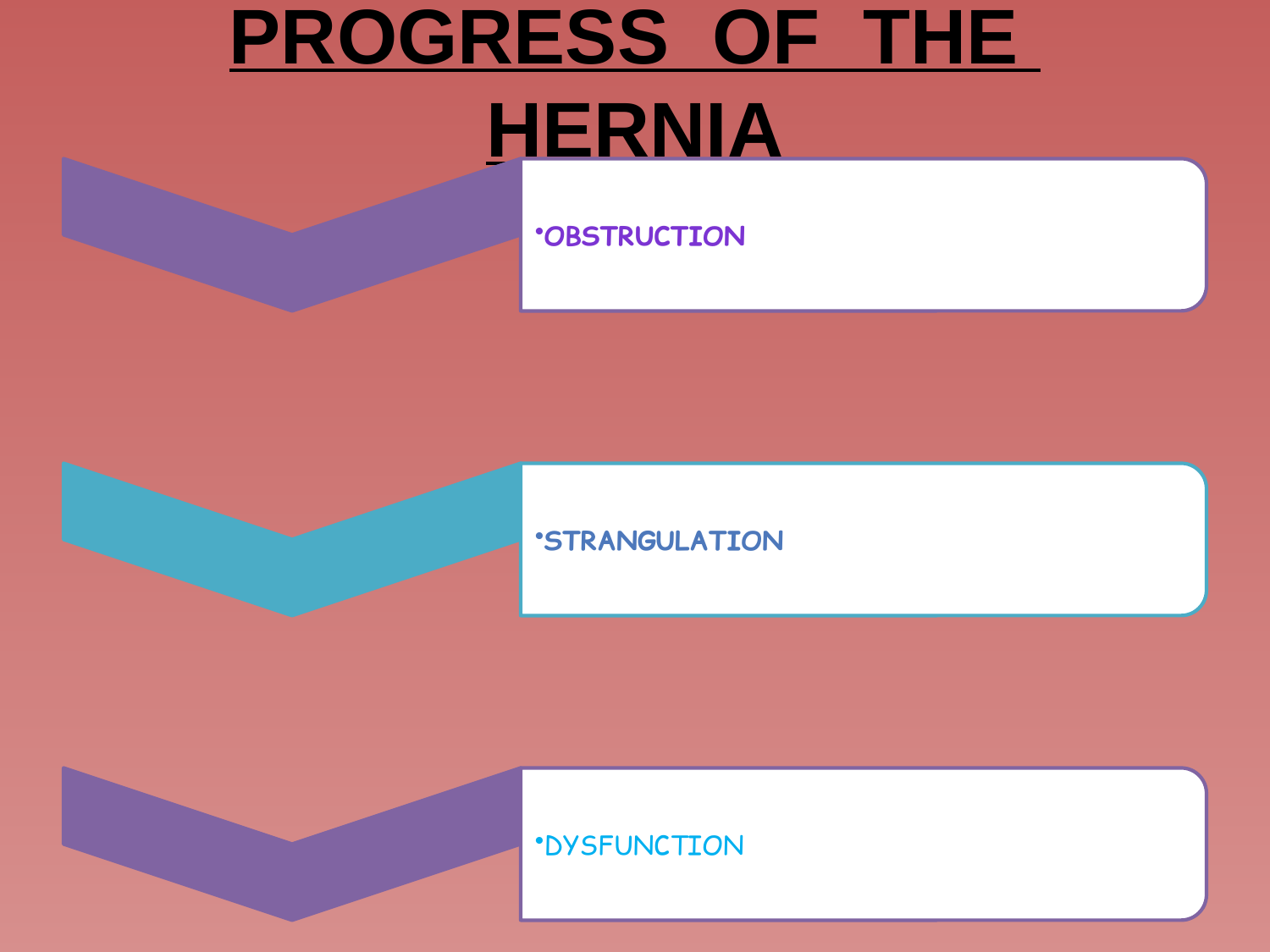

# PROGRESS  OF  THE  HERNIA
obstruction
strangulation
DYSFUNCTION